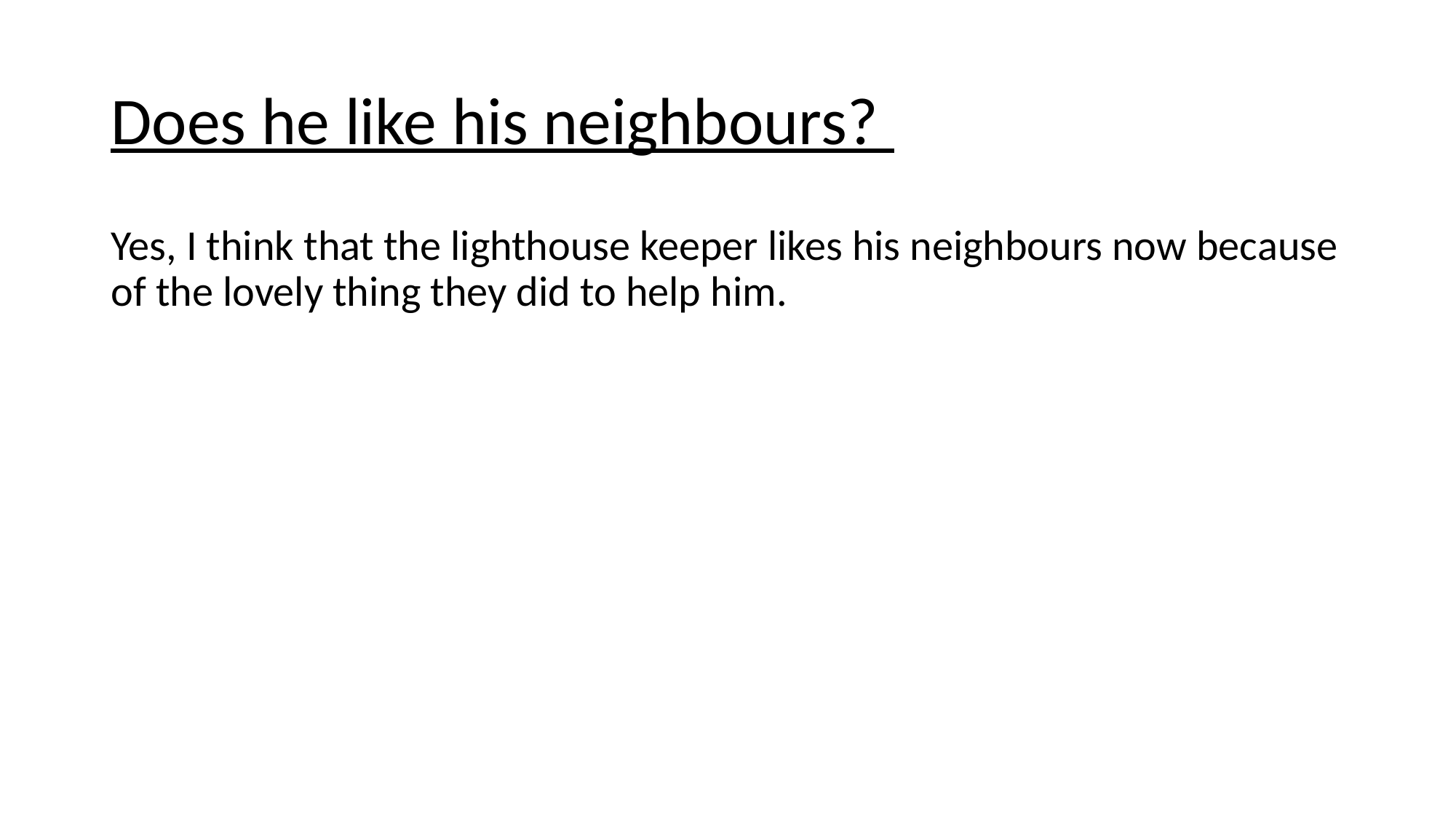

# Does he like his neighbours?
Yes, I think that the lighthouse keeper likes his neighbours now because of the lovely thing they did to help him.